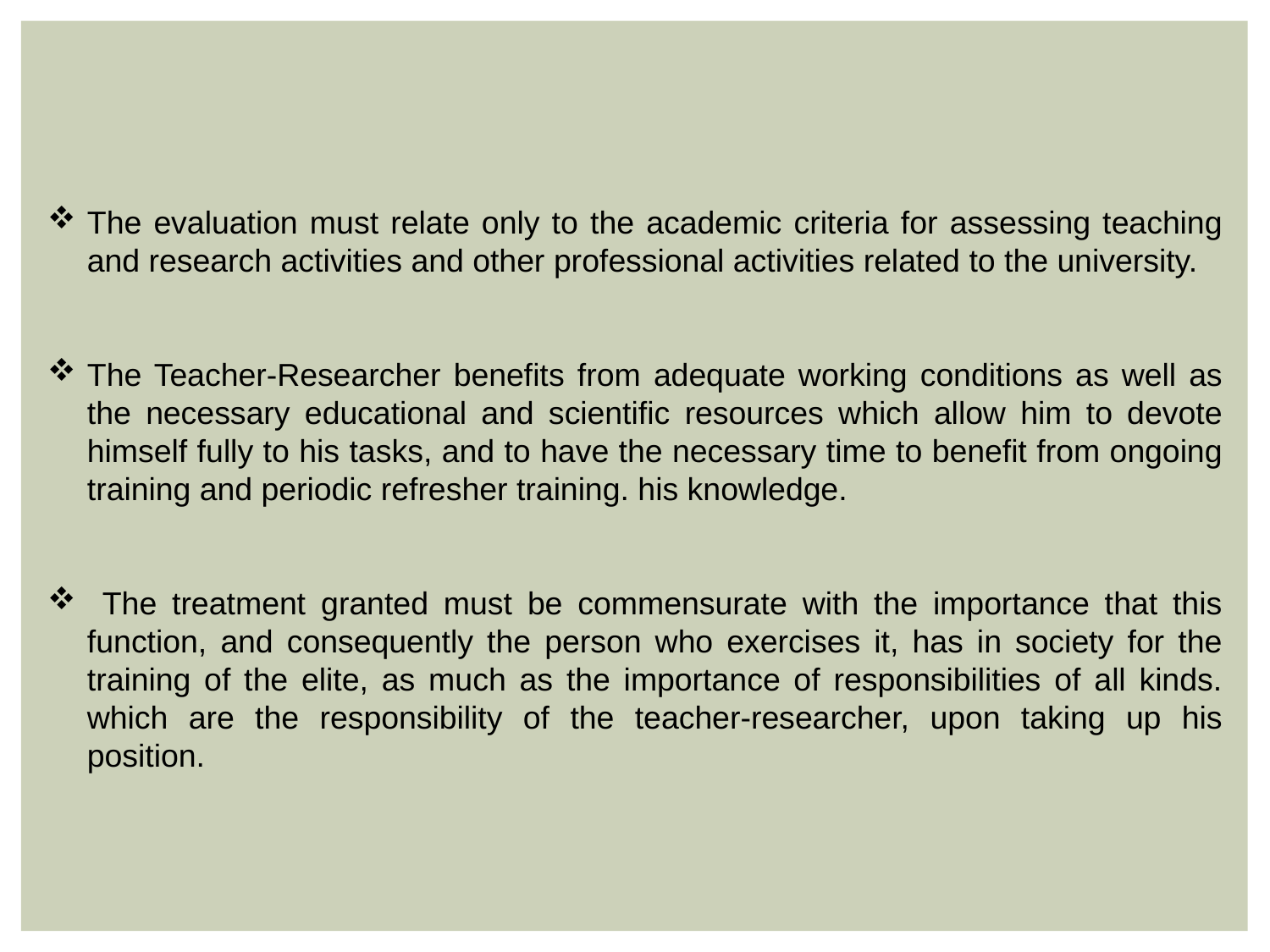

The evaluation must relate only to the academic criteria for assessing teaching and research activities and other professional activities related to the university.

The Teacher-Researcher benefits from adequate working conditions as well as the necessary educational and scientific resources which allow him to devote himself fully to his tasks, and to have the necessary time to benefit from ongoing training and periodic refresher training. his knowledge.

 The treatment granted must be commensurate with the importance that this function, and consequently the person who exercises it, has in society for the training of the elite, as much as the importance of responsibilities of all kinds. which are the responsibility of the teacher-researcher, upon taking up his position.